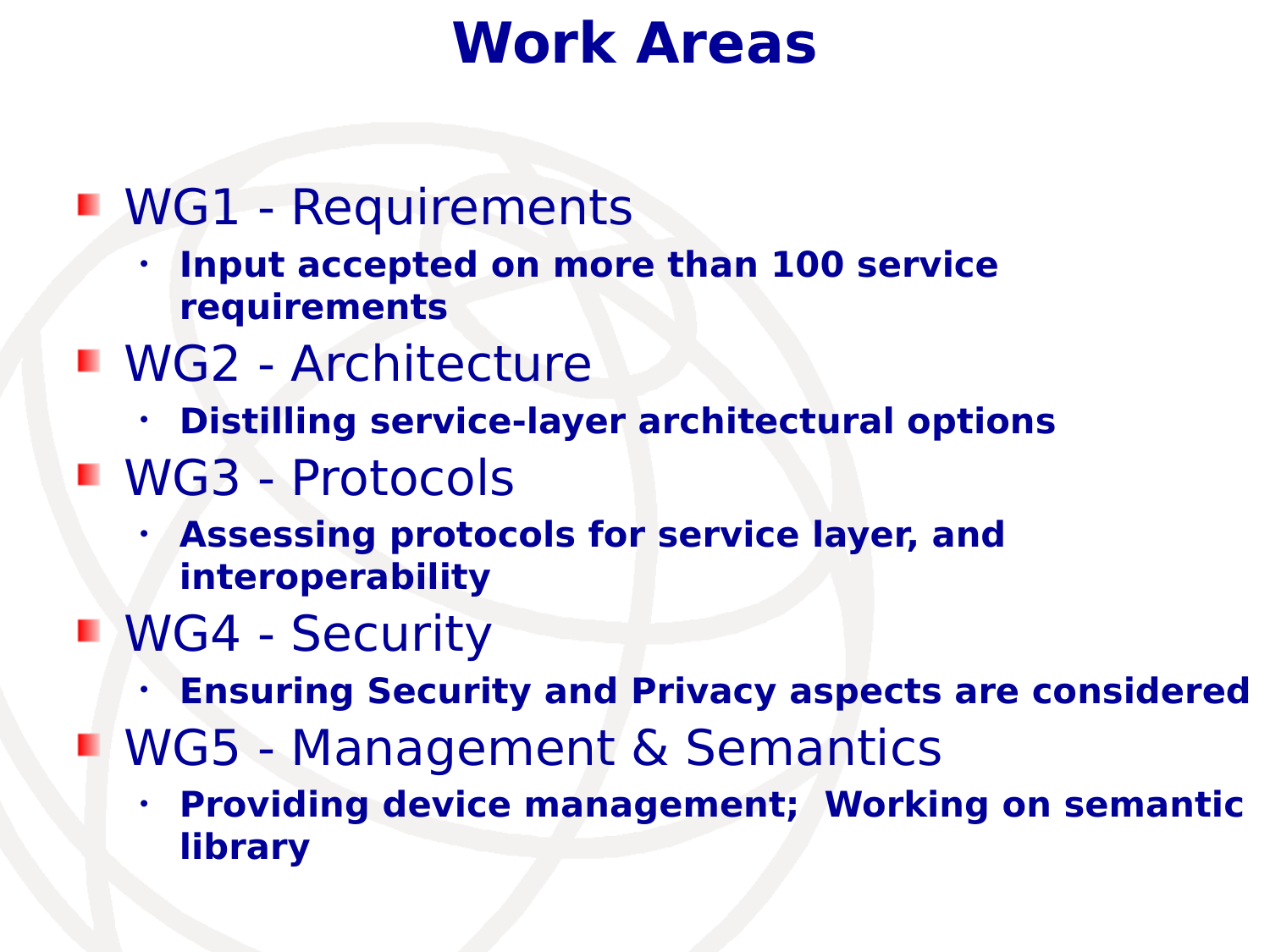

# Work Areas
WG1 - Requirements
Input accepted on more than 100 service requirements
WG2 - Architecture
Distilling service-layer architectural options
WG3 - Protocols
Assessing protocols for service layer, and  interoperability
WG4 - Security
Ensuring Security and Privacy aspects are considered
WG5 - Management & Semantics
Providing device management;  Working on semantic library